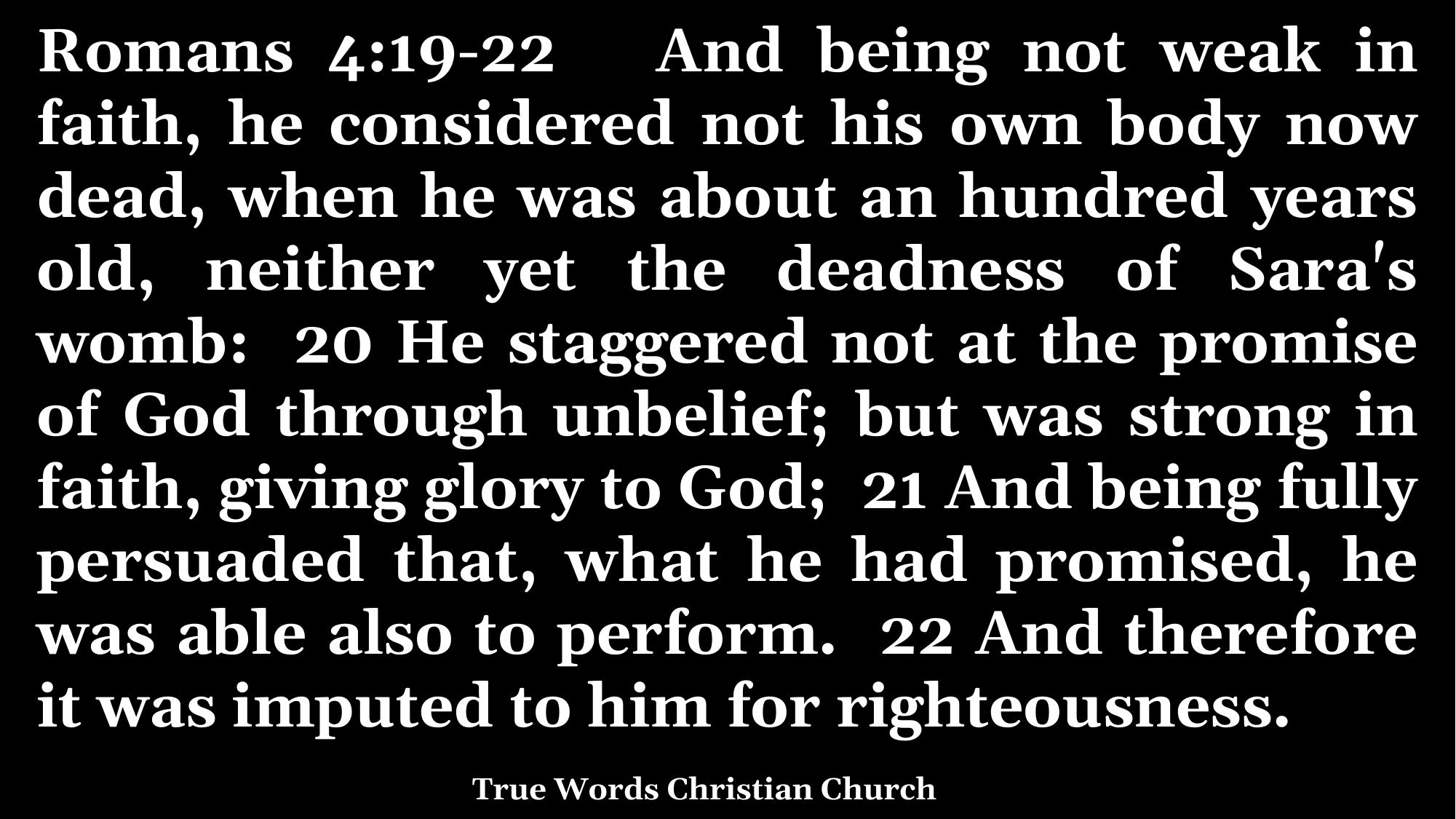

Romans 4:19-22   And being not weak in faith, he considered not his own body now dead, when he was about an hundred years old, neither yet the deadness of Sara's womb:  20 He staggered not at the promise of God through unbelief; but was strong in faith, giving glory to God;  21 And being fully persuaded that, what he had promised, he was able also to perform.  22 And therefore it was imputed to him for righteousness.
True Words Christian Church